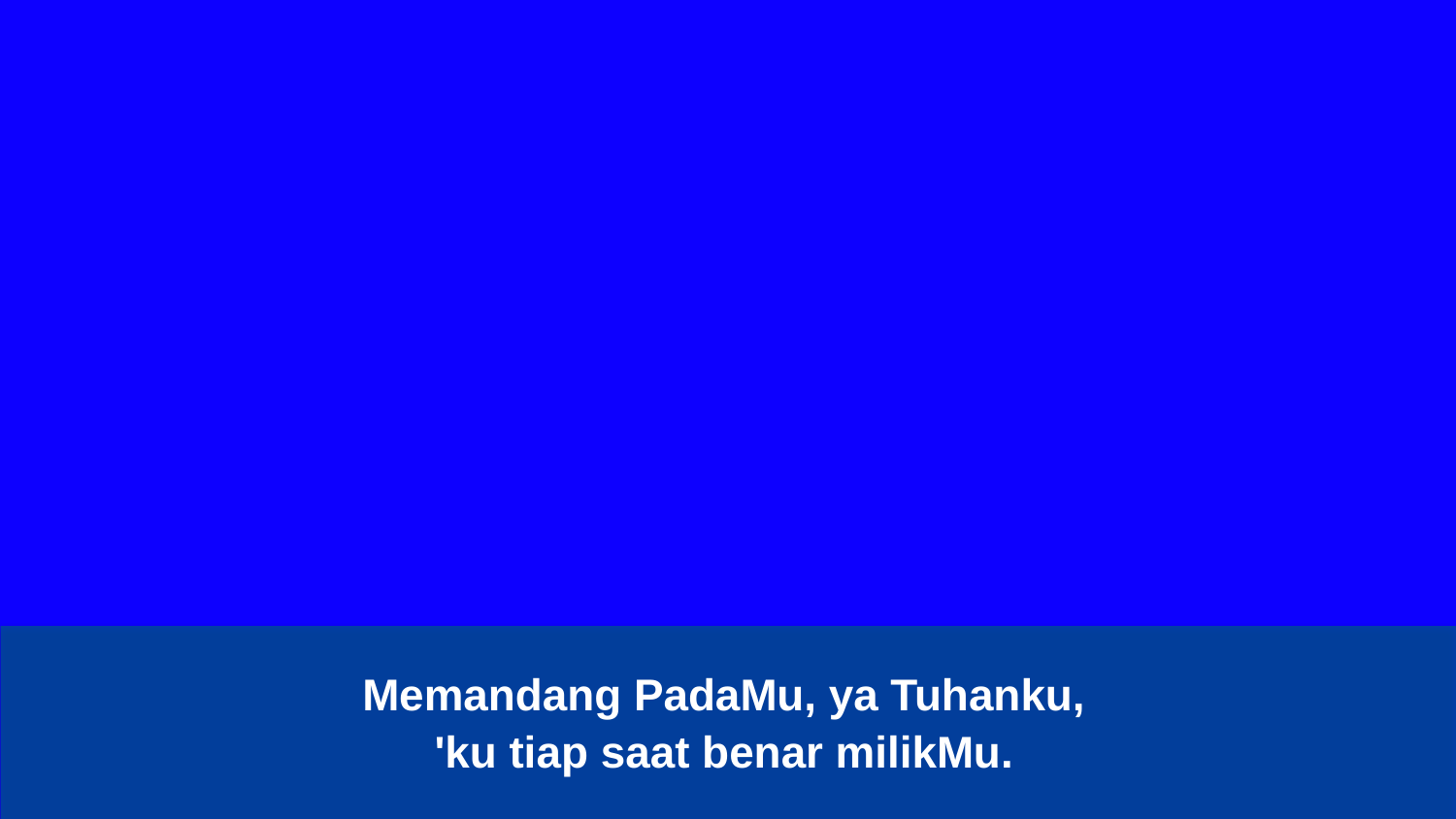

Memandang PadaMu, ya Tuhanku,
'ku tiap saat benar milikMu.